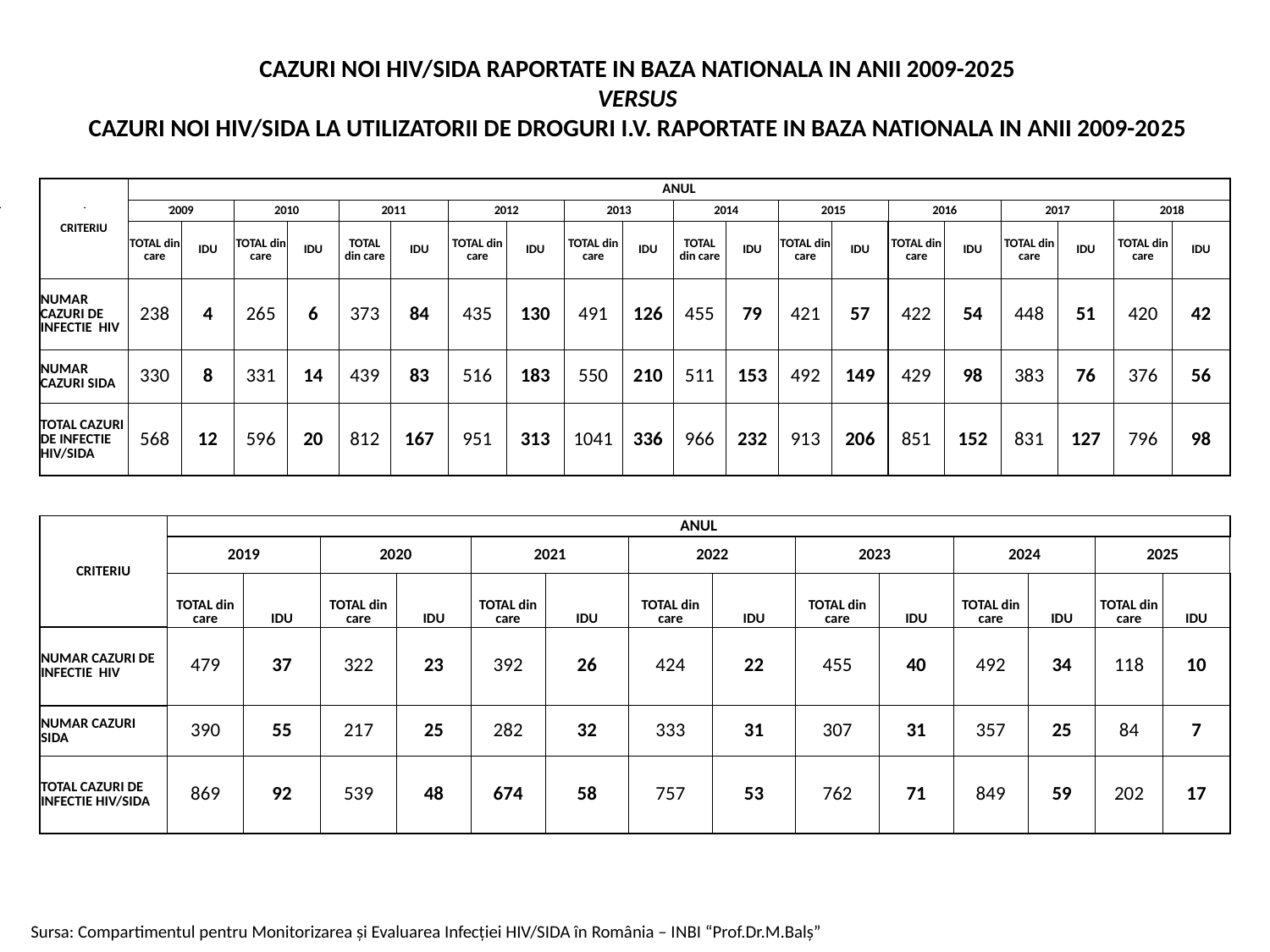

CAZURI NOI HIV/SIDA RAPORTATE IN BAZA NATIONALA IN ANII 2009-2025
VERSUS
CAZURI NOI HIV/SIDA LA UTILIZATORII DE DROGURI I.V. RAPORTATE IN BAZA NATIONALA IN ANII 2009-2025
| CRITERIU | ANUL |  |  |  |  |  |  |  |  |  |  |  |  |  |  |  |  |  |  |  |
| --- | --- | --- | --- | --- | --- | --- | --- | --- | --- | --- | --- | --- | --- | --- | --- | --- | --- | --- | --- | --- |
|  | 2009 |  | 2010 |  | 2011 |  | 2012 |  | 2013 |  | 2014 |  | 2015 |  | 2016 |  | 2017 |  | 2018 |  |
|  | TOTAL din care | IDU | TOTAL din care | IDU | TOTAL din care | IDU | TOTAL din care | IDU | TOTAL din care | IDU | TOTAL din care | IDU | TOTAL din care | IDU | TOTAL din care | IDU | TOTAL din care | IDU | TOTAL din care | IDU |
| NUMAR CAZURI DE INFECTIE HIV | 238 | 4 | 265 | 6 | 373 | 84 | 435 | 130 | 491 | 126 | 455 | 79 | 421 | 57 | 422 | 54 | 448 | 51 | 420 | 42 |
| NUMAR CAZURI SIDA | 330 | 8 | 331 | 14 | 439 | 83 | 516 | 183 | 550 | 210 | 511 | 153 | 492 | 149 | 429 | 98 | 383 | 76 | 376 | 56 |
| TOTAL CAZURI DE INFECTIE HIV/SIDA | 568 | 12 | 596 | 20 | 812 | 167 | 951 | 313 | 1041 | 336 | 966 | 232 | 913 | 206 | 851 | 152 | 831 | 127 | 796 | 98 |

| CRITERIU | ANUL |  |  |  |  |  |  |  |  |  |  |  |  |  |
| --- | --- | --- | --- | --- | --- | --- | --- | --- | --- | --- | --- | --- | --- | --- |
|  | 2019 |  | 2020 |  | 2021 |  | 2022 |  | 2023 |  | 2024 |  | 2025 |  |
|  | TOTAL din care | IDU | TOTAL din care | IDU | TOTAL din care | IDU | TOTAL din care | IDU | TOTAL din care | IDU | TOTAL din care | IDU | TOTAL din care | IDU |
| NUMAR CAZURI DE INFECTIE HIV | 479 | 37 | 322 | 23 | 392 | 26 | 424 | 22 | 455 | 40 | 492 | 34 | 118 | 10 |
| NUMAR CAZURI SIDA | 390 | 55 | 217 | 25 | 282 | 32 | 333 | 31 | 307 | 31 | 357 | 25 | 84 | 7 |
| TOTAL CAZURI DE INFECTIE HIV/SIDA | 869 | 92 | 539 | 48 | 674 | 58 | 757 | 53 | 762 | 71 | 849 | 59 | 202 | 17 |
Sursa: Compartimentul pentru Monitorizarea şi Evaluarea Infecţiei HIV/SIDA în România – INBI “Prof.Dr.M.Balş”